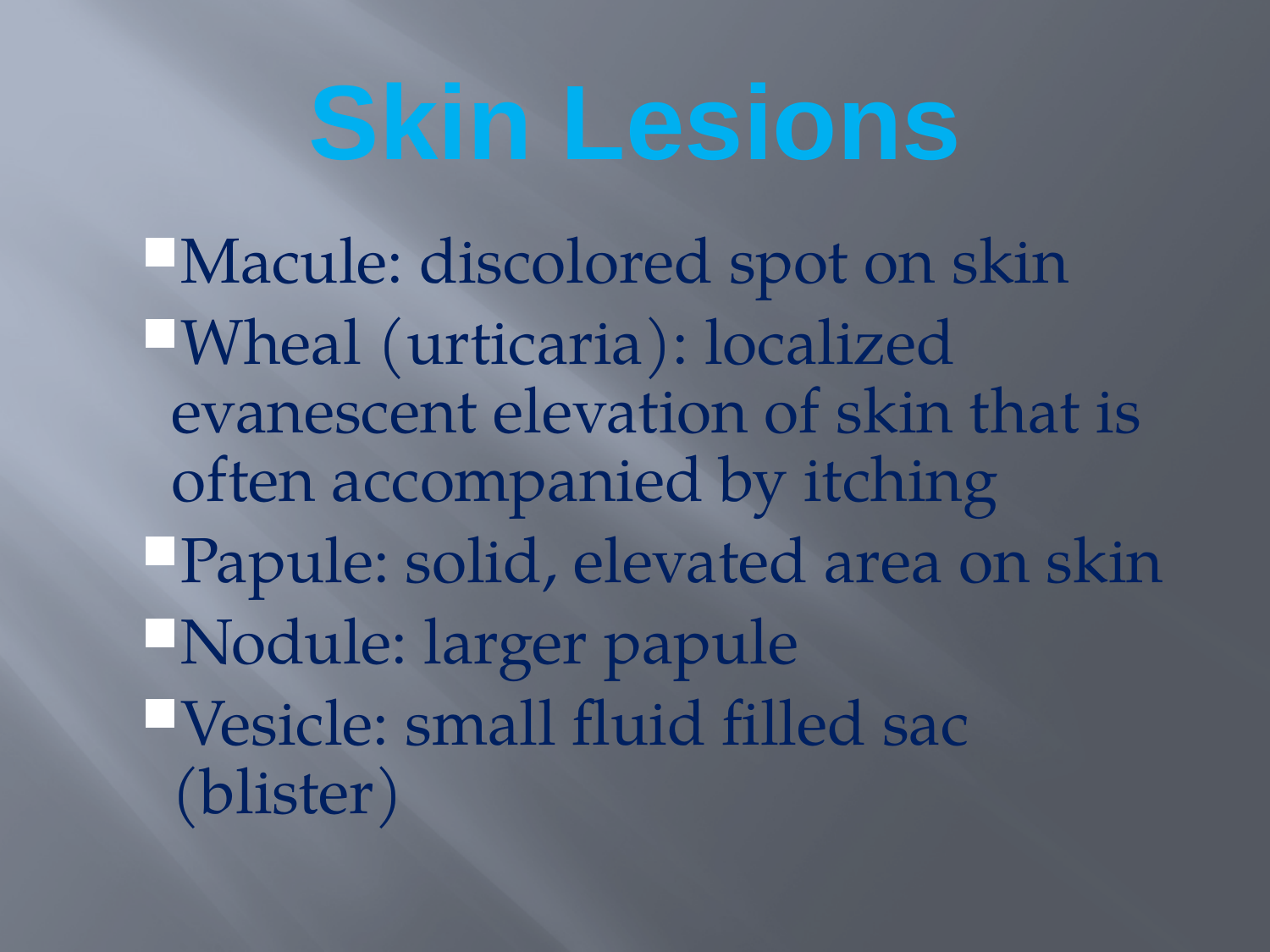

# Skin Lesions
Macule: discolored spot on skin
Wheal (urticaria): localized evanescent elevation of skin that is often accompanied by itching
Papule: solid, elevated area on skin
Nodule: larger papule
Vesicle: small fluid filled sac (blister)